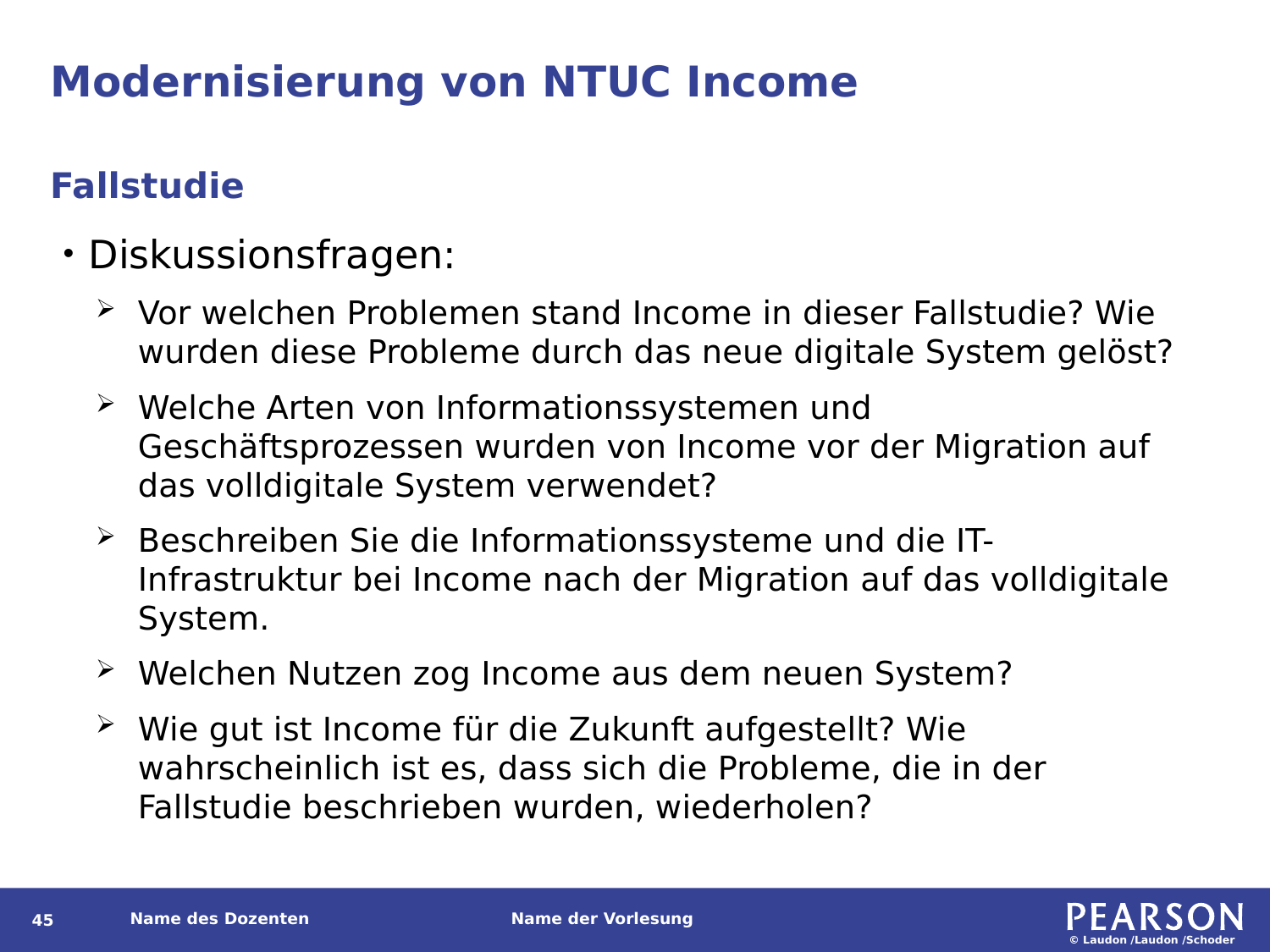

# Modernisierung von NTUC Income
Fallstudie
Diskussionsfragen:
Vor welchen Problemen stand Income in dieser Fallstudie? Wie wurden diese Probleme durch das neue digitale System gelöst?
Welche Arten von Informationssystemen und Geschäftsprozessen wurden von Income vor der Migration auf das volldigitale System verwendet?
Beschreiben Sie die Informationssysteme und die IT-Infrastruktur bei Income nach der Migration auf das volldigitale System.
Welchen Nutzen zog Income aus dem neuen System?
Wie gut ist Income für die Zukunft aufgestellt? Wie wahrscheinlich ist es, dass sich die Probleme, die in der Fallstudie beschrieben wurden, wiederholen?

45